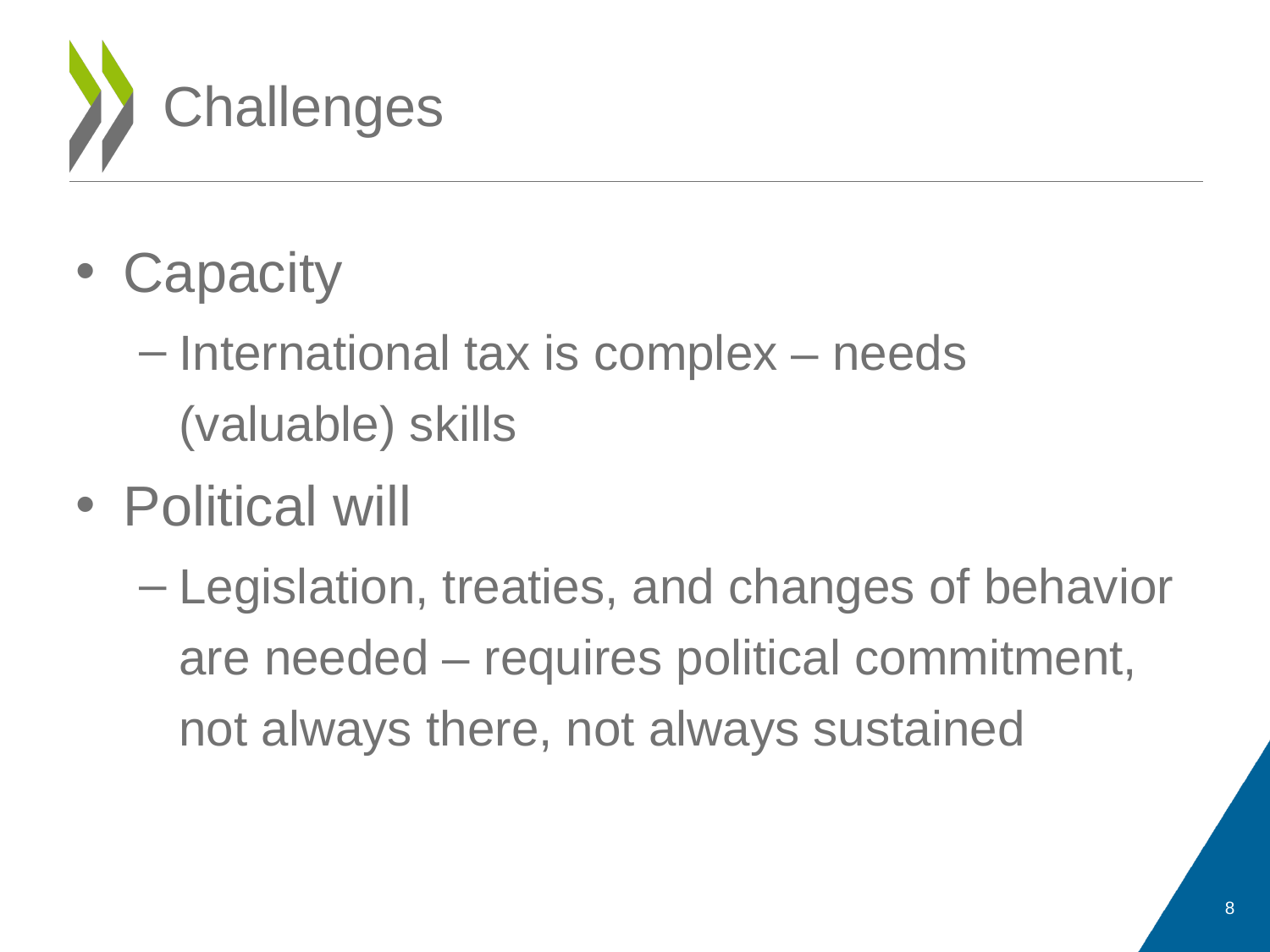

8
# Challenges
Capacity
International tax is complex – needs (valuable) skills
Political will
Legislation, treaties, and changes of behavior are needed – requires political commitment, not always there, not always sustained